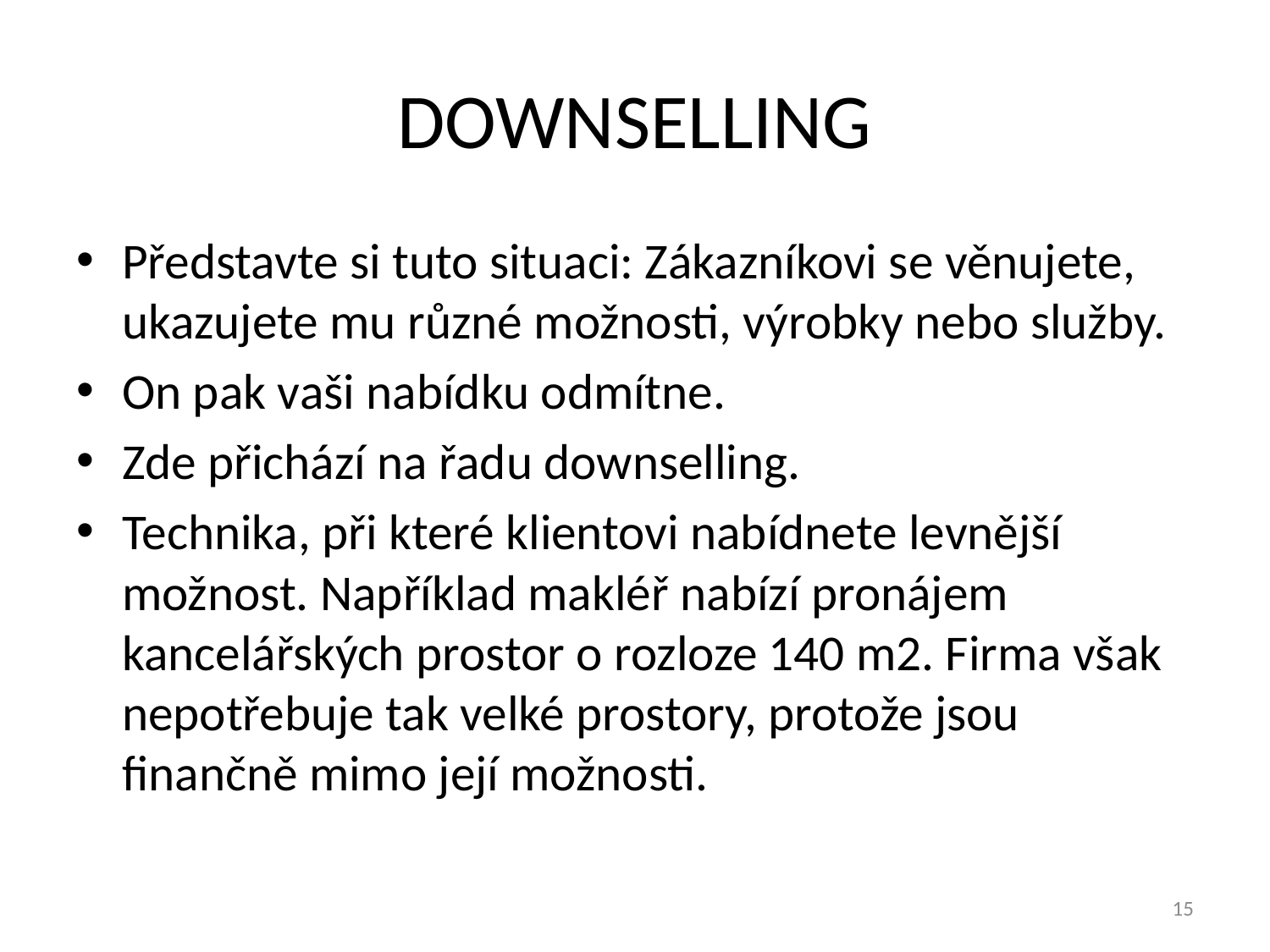

# DOWNSELLING
Představte si tuto situaci: Zákazníkovi se věnujete, ukazujete mu různé možnosti, výrobky nebo služby.
On pak vaši nabídku odmítne.
Zde přichází na řadu downselling.
Technika, při které klientovi nabídnete levnější možnost. Například makléř nabízí pronájem kancelářských prostor o rozloze 140 m2. Firma však nepotřebuje tak velké prostory, protože jsou finančně mimo její možnosti.

15